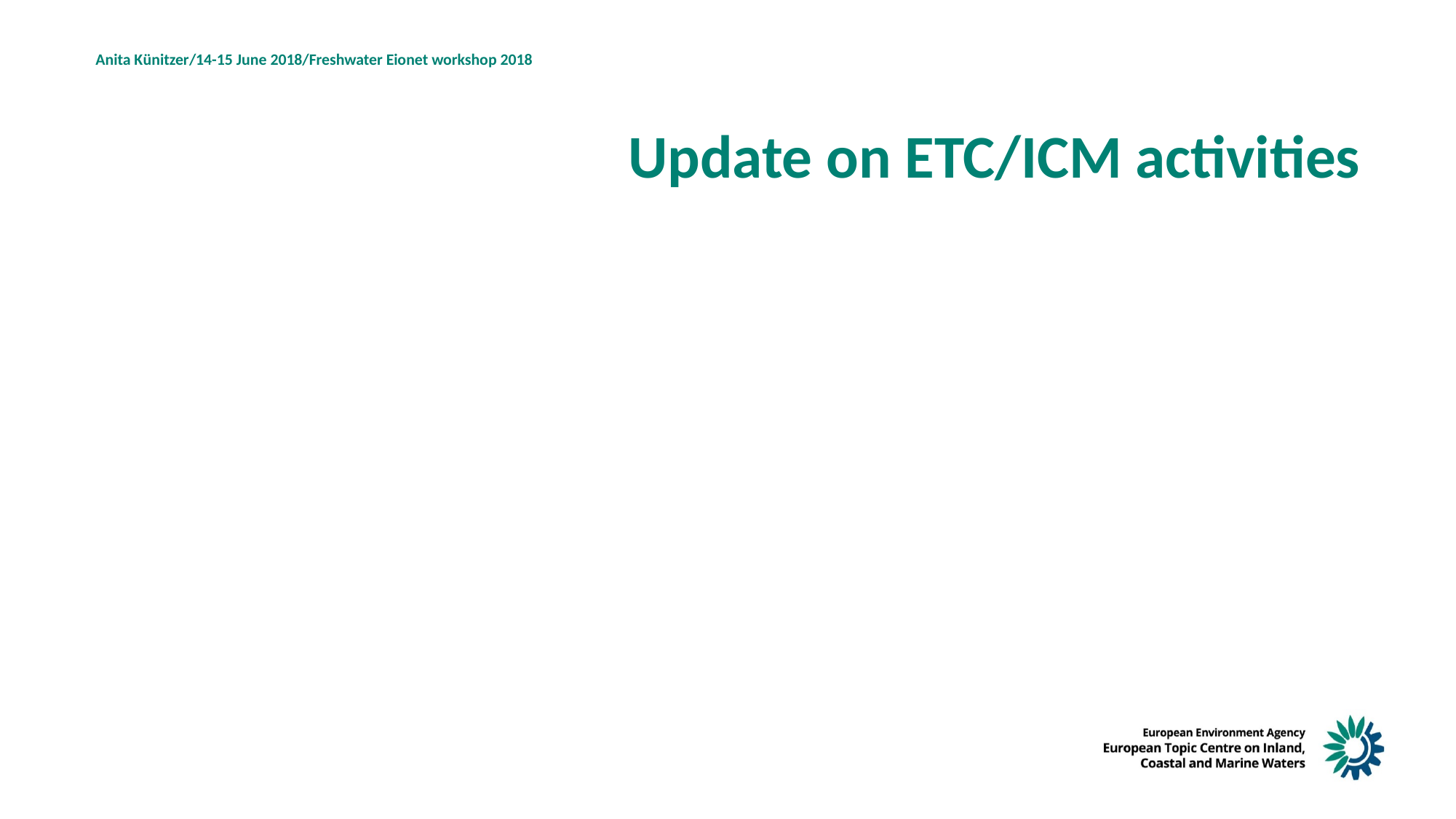

Anita Künitzer/14-15 June 2018/Freshwater Eionet workshop 2018
Update on ETC/ICM activities